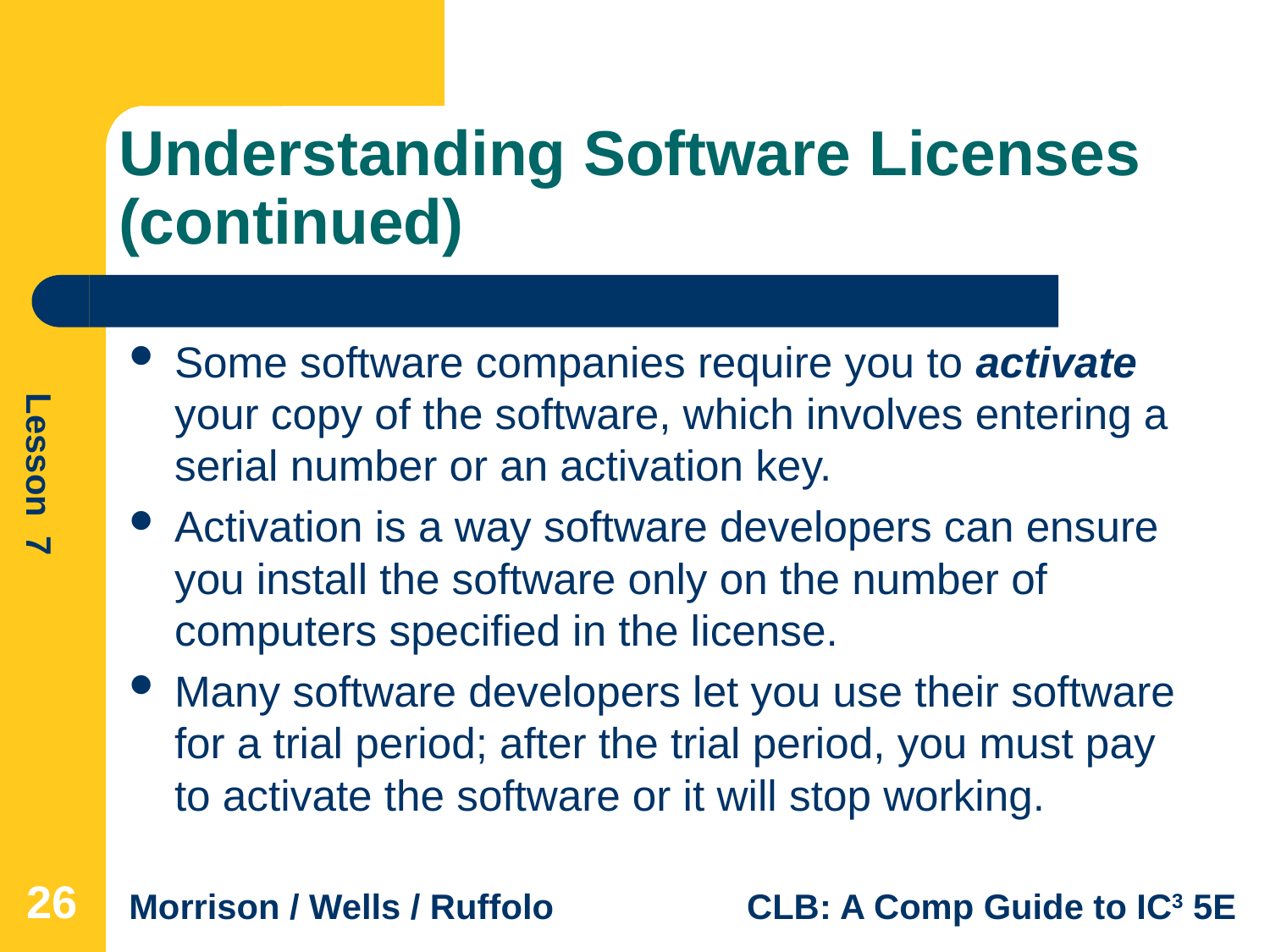

# Understanding Software Licenses (continued)
Some software companies require you to activate your copy of the software, which involves entering a serial number or an activation key.
Activation is a way software developers can ensure you install the software only on the number of computers specified in the license.
Many software developers let you use their software for a trial period; after the trial period, you must pay to activate the software or it will stop working.
26